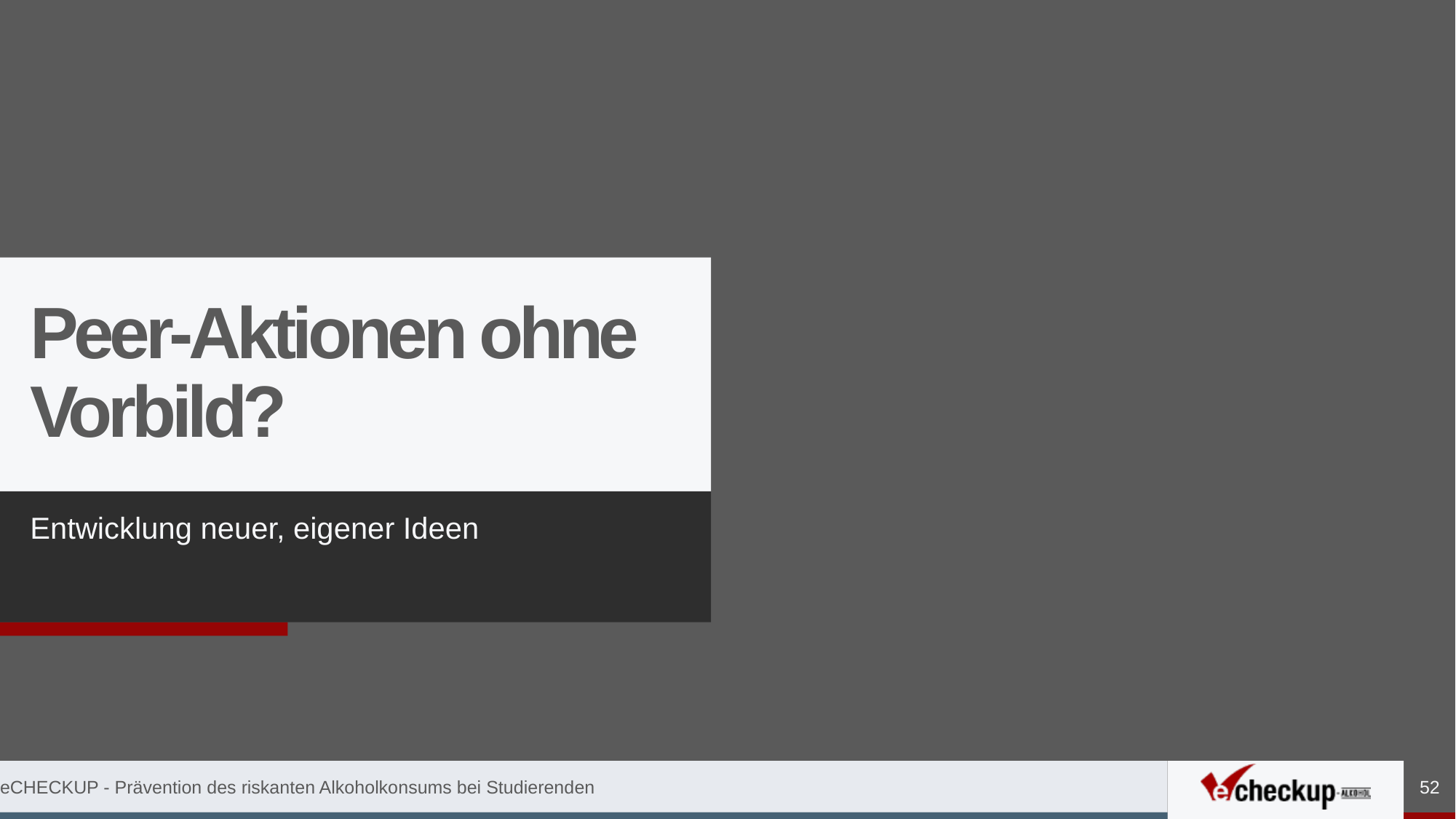

# Peer-Aktionen ohne Vorbild?
Entwicklung neuer, eigener Ideen
52
eCHECKUP - Prävention des riskanten Alkoholkonsums bei Studierenden